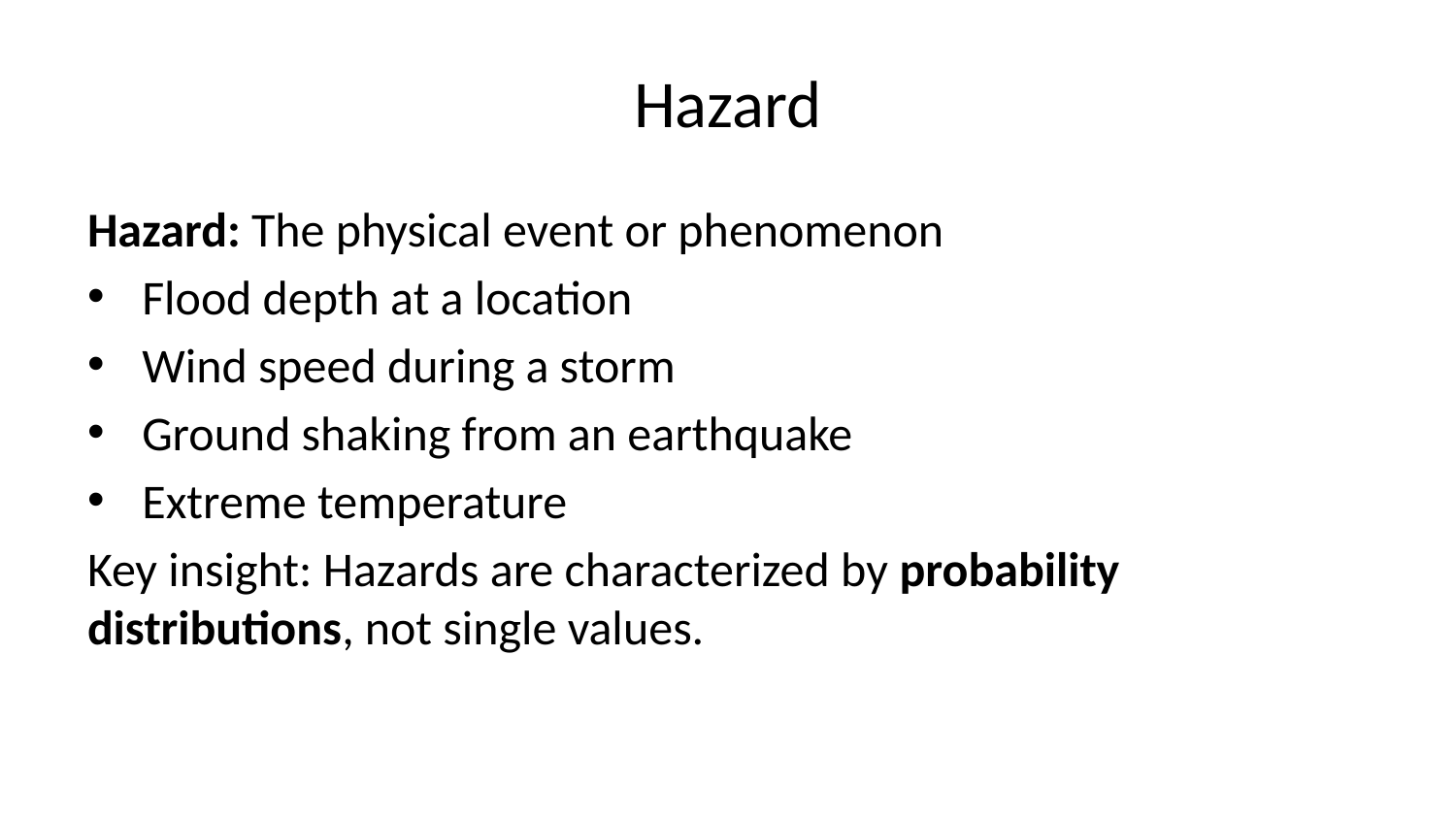

# Hazard
Hazard: The physical event or phenomenon
Flood depth at a location
Wind speed during a storm
Ground shaking from an earthquake
Extreme temperature
Key insight: Hazards are characterized by probability distributions, not single values.